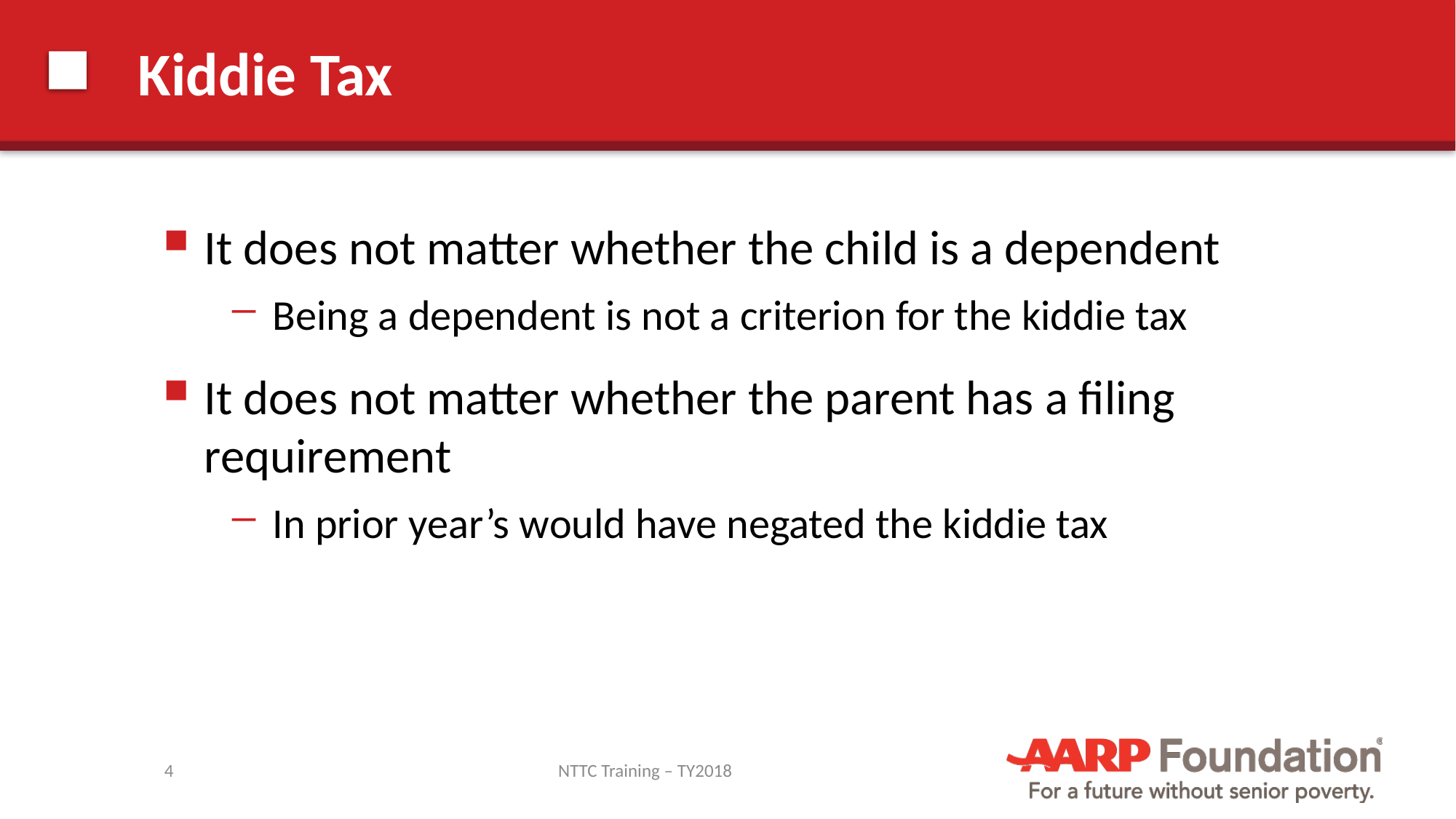

# Kiddie Tax
It does not matter whether the child is a dependent
Being a dependent is not a criterion for the kiddie tax
It does not matter whether the parent has a filing requirement
In prior year’s would have negated the kiddie tax

4
NTTC Training – TY2018